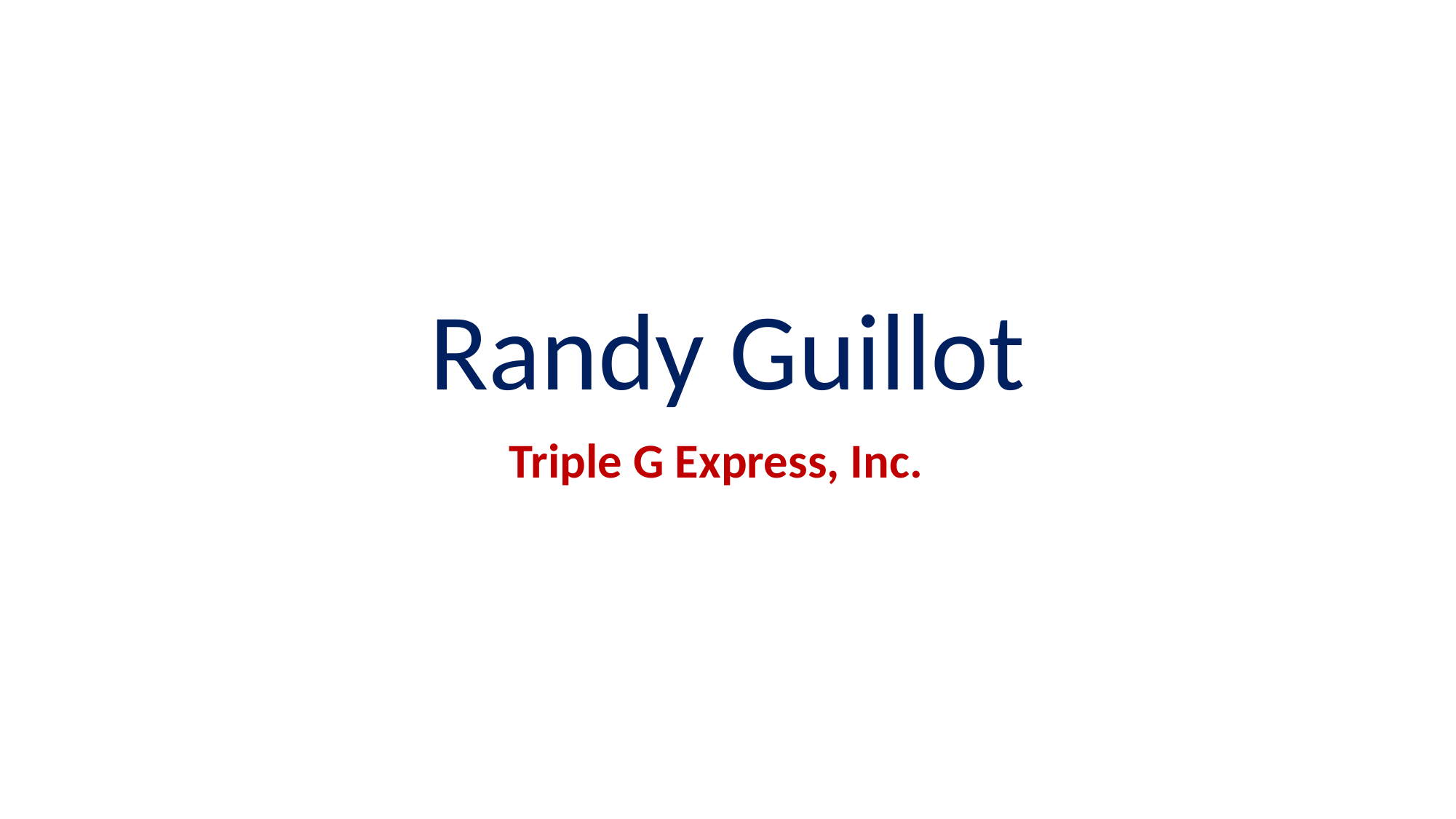

# Randy Guillot
Triple G Express, Inc.